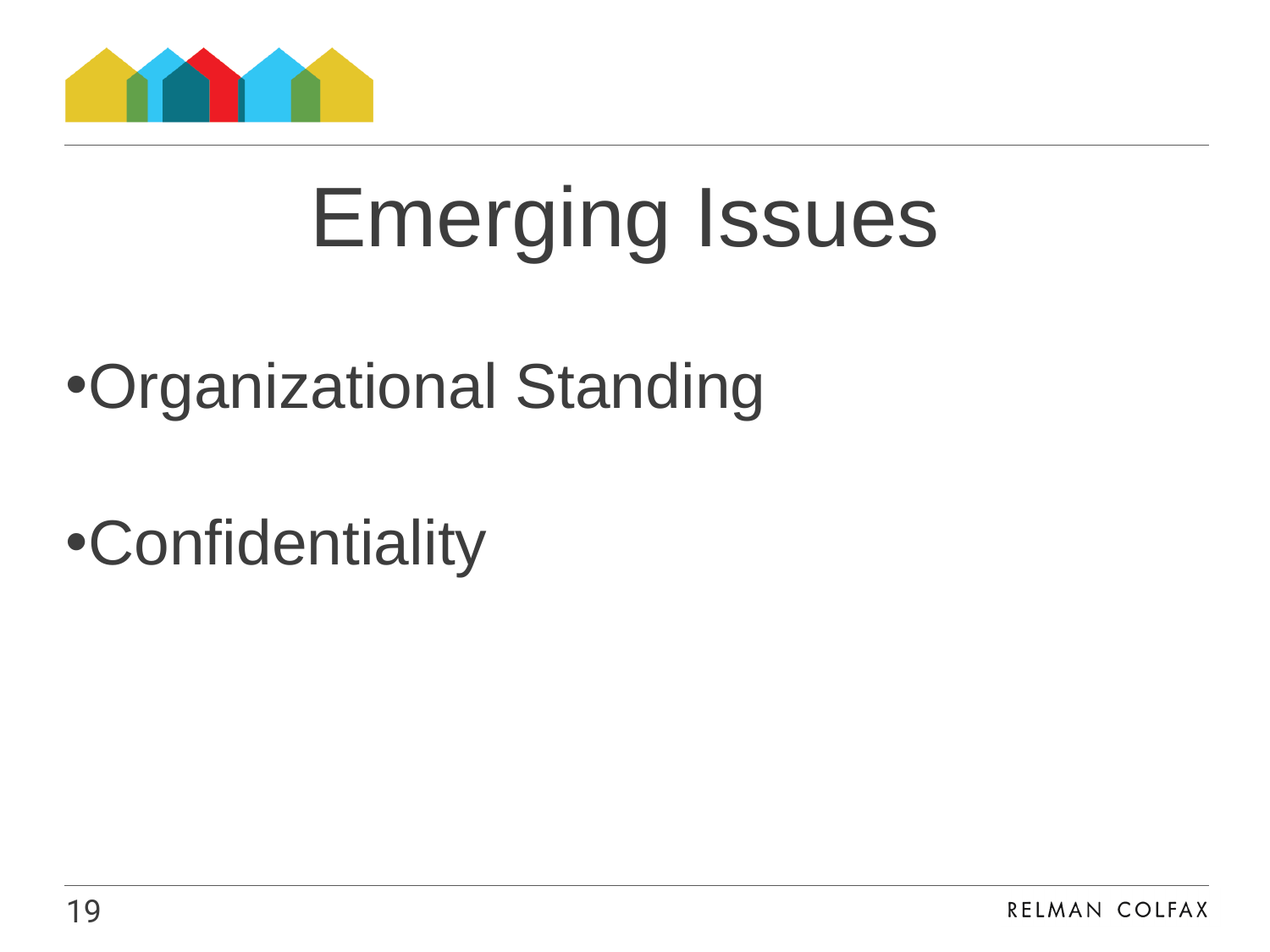

#
Emerging Issues

Organizational Standing

Confidentiality

19